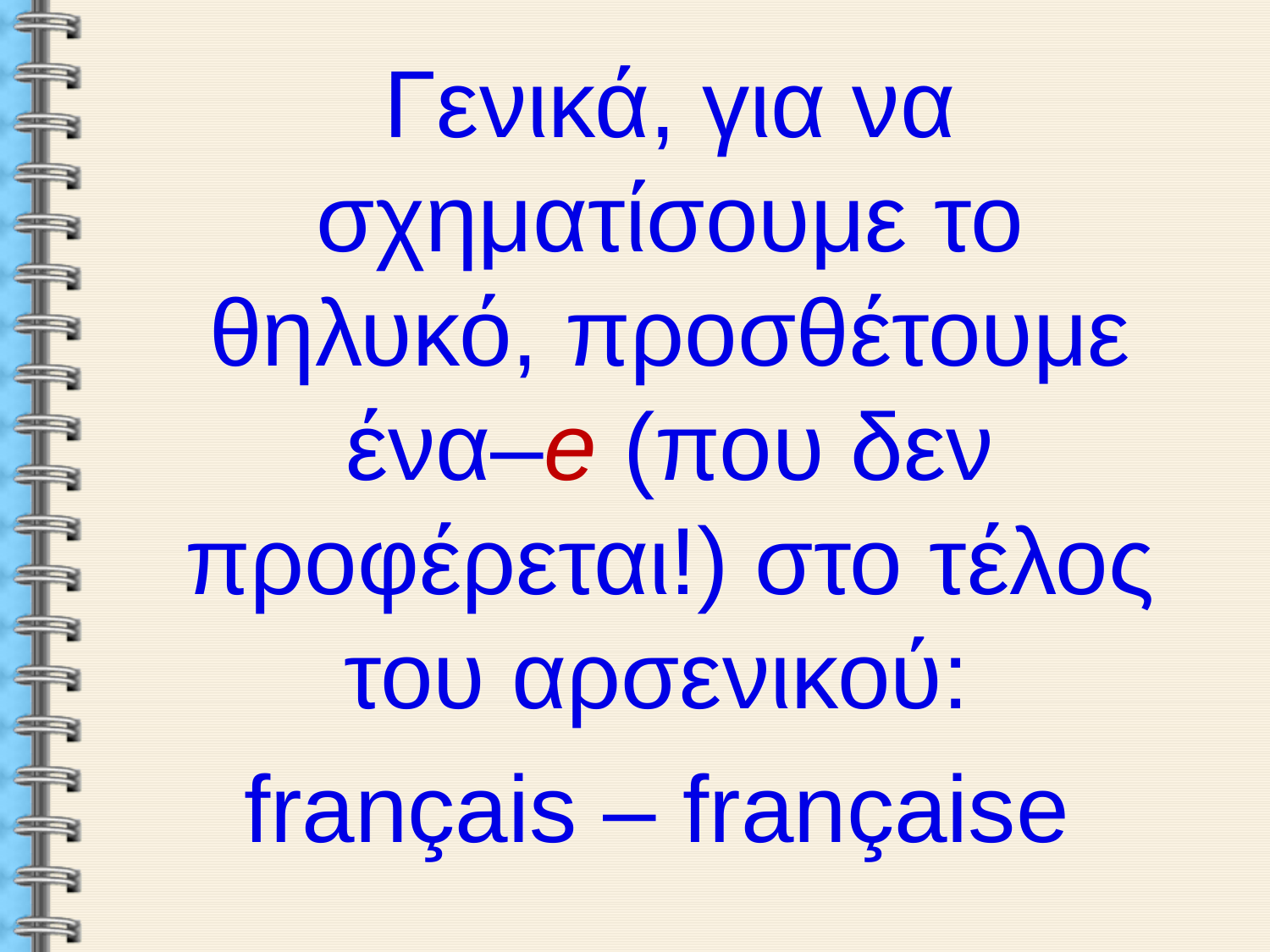

Γενικά, για να σχηματίσουμε το θηλυκό, προσθέτουμε ένα–e (που δεν προφέρεται!) στο τέλος του αρσενικού:
français – française